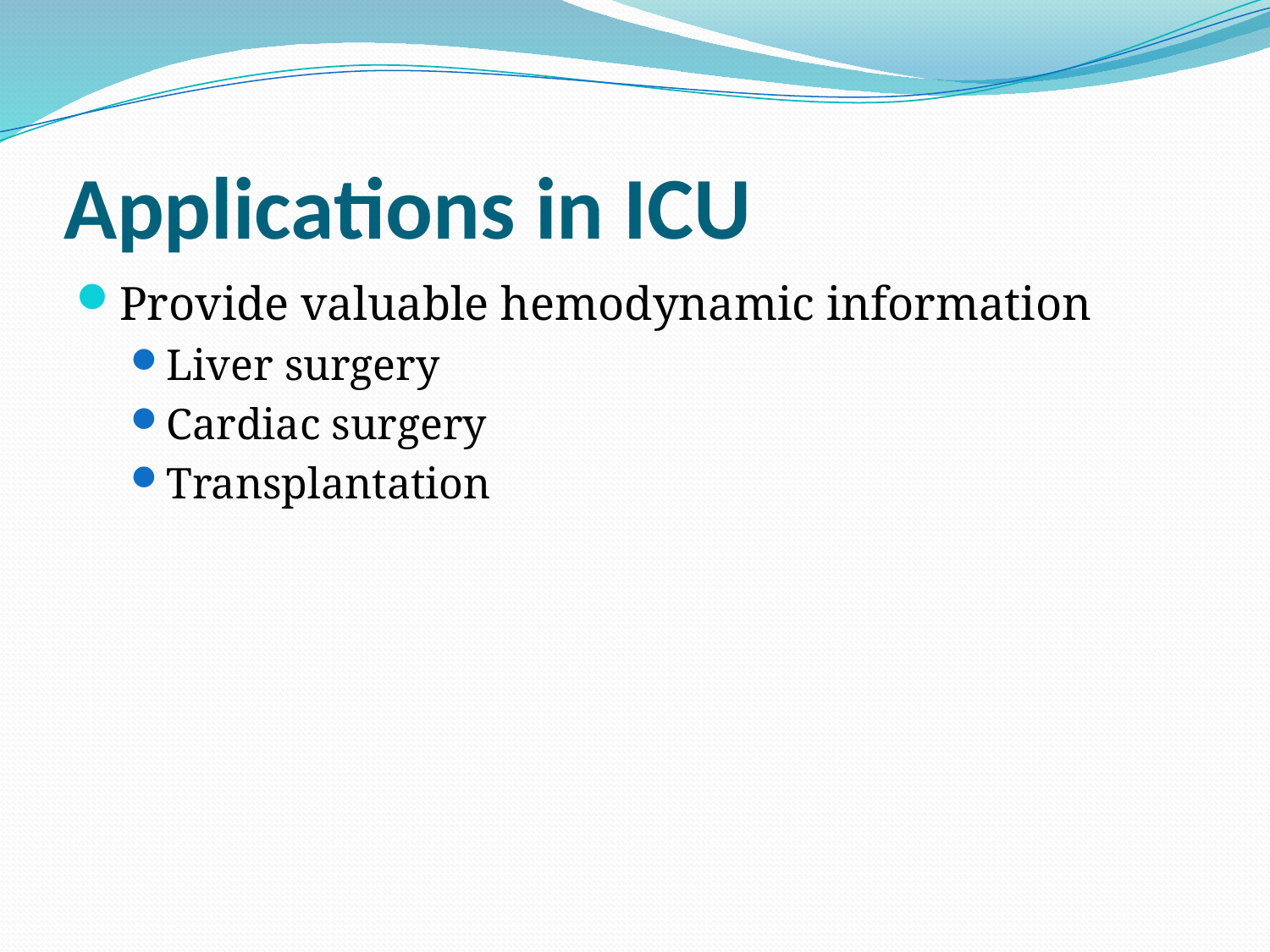

# Applications in ICU
Provide valuable hemodynamic information
Liver surgery
Cardiac surgery
Transplantation